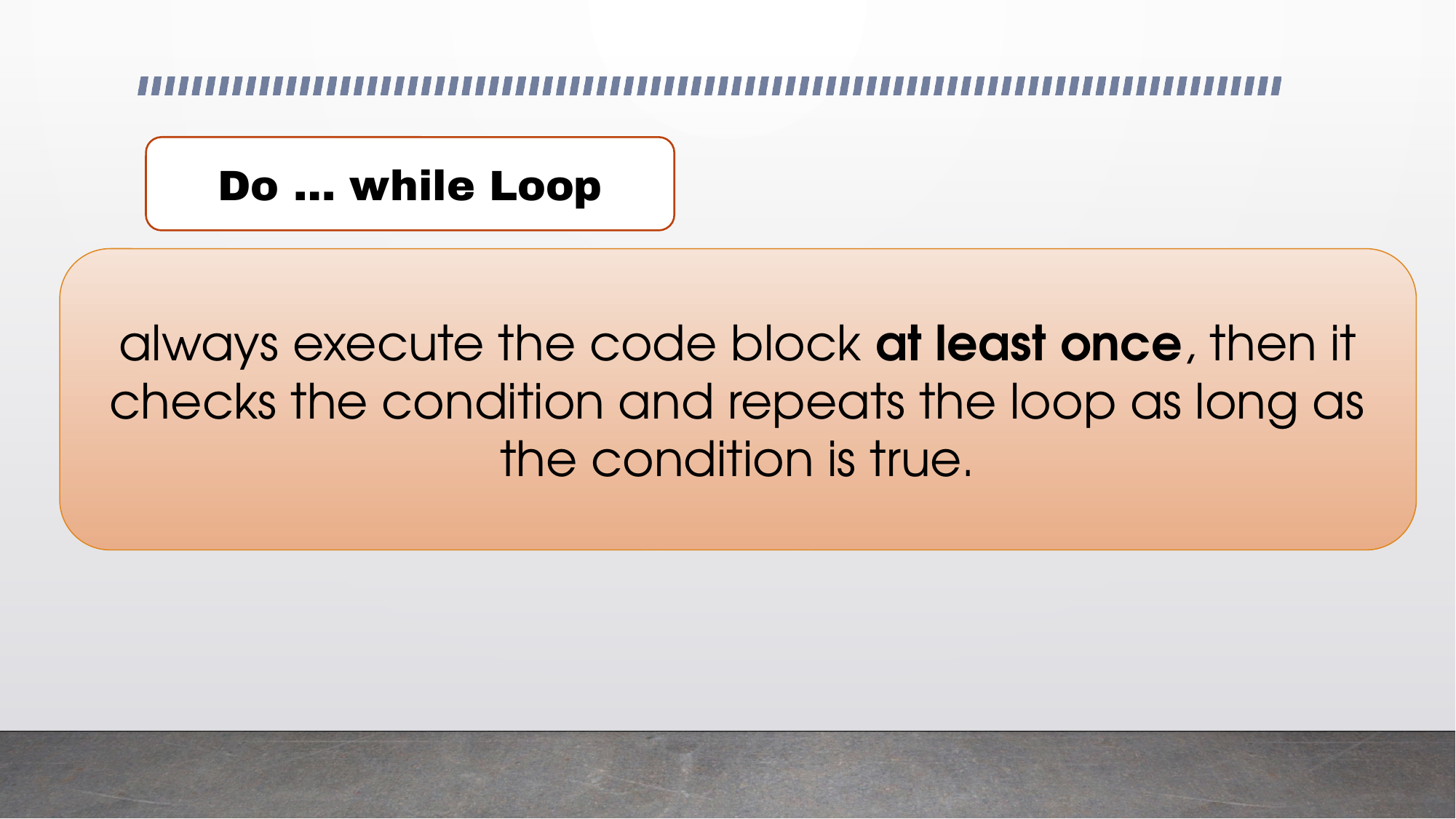

Do … while Loop
always execute the code block at least once, then it checks the condition and repeats the loop as long as the condition is true.